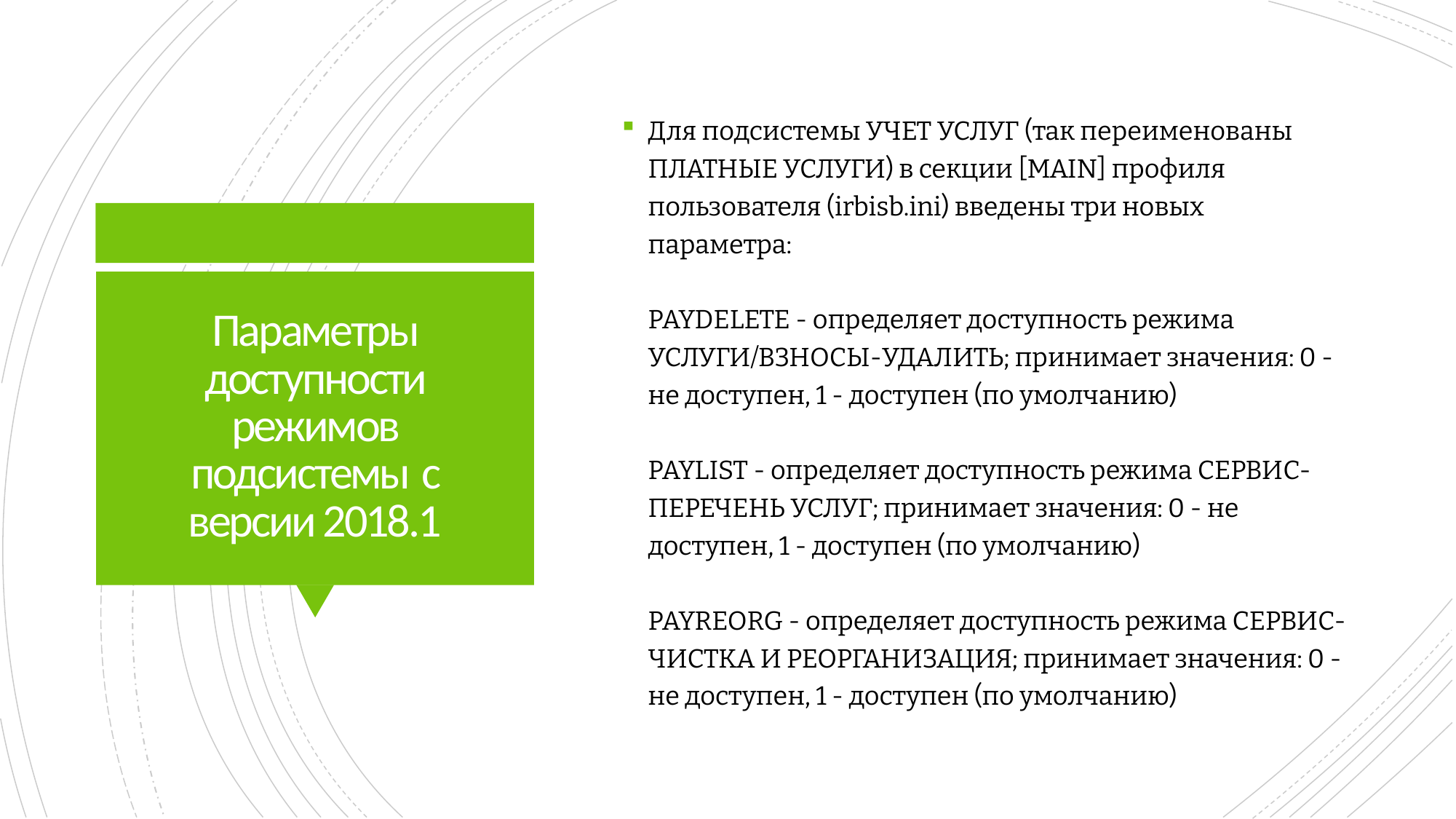

Для подсистемы УЧЕТ УСЛУГ (так переименованы ПЛАТНЫЕ УСЛУГИ) в секции [MAIN] профиля пользователя (irbisb.ini) введены три новых параметра:
PAYDELETE - определяет доступность режима УСЛУГИ/ВЗНОСЫ-УДАЛИТЬ; принимает значения: 0 - не доступен, 1 - доступен (по умолчанию)
PAYLIST - определяет доступность режима СЕРВИС-ПЕРЕЧЕНЬ УСЛУГ; принимает значения: 0 - не доступен, 1 - доступен (по умолчанию)
PAYREORG - определяет доступность режима СЕРВИС-ЧИСТКА И РЕОРГАНИЗАЦИЯ; принимает значения: 0 - не доступен, 1 - доступен (по умолчанию)
# Параметры доступности режимов подсистемы с версии 2018.1